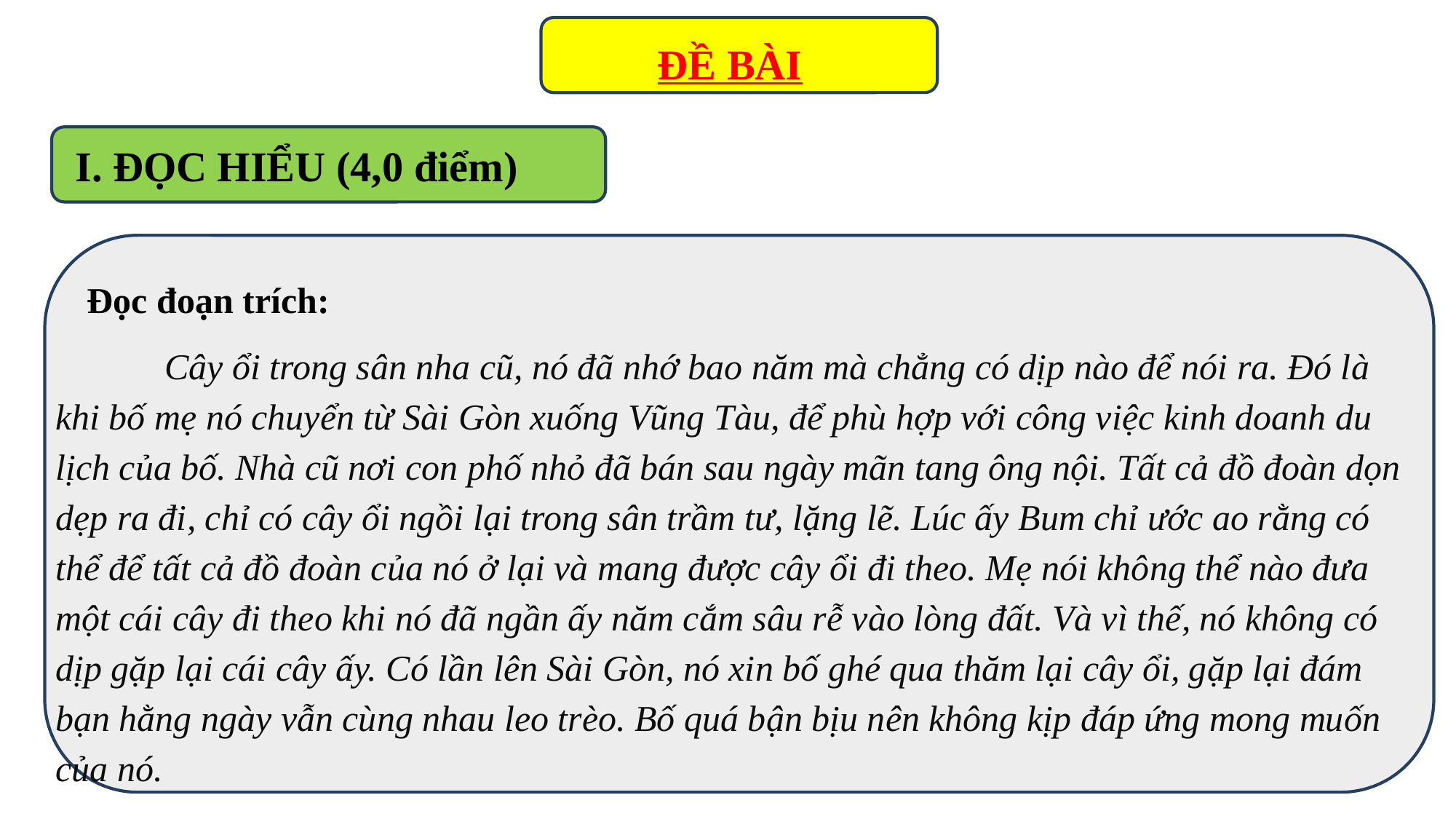

ĐỀ BÀI
I. ĐỌC HIỂU (4,0 điểm)

   Đọc đoạn trích:
	Cây ổi trong sân nha cũ, nó đã nhớ bao năm mà chẳng có dịp nào để nói ra. Đó là khi bố mẹ nó chuyển từ Sài Gòn xuống Vũng Tàu, để phù hợp với công việc kinh doanh du lịch của bố. Nhà cũ nơi con phố nhỏ đã bán sau ngày mãn tang ông nội. Tất cả đồ đoàn dọn dẹp ra đi, chỉ có cây ổi ngồi lại trong sân trầm tư, lặng lẽ. Lúc ấy Bum chỉ ước ao rằng có thể để tất cả đồ đoàn của nó ở lại và mang được cây ổi đi theo. Mẹ nói không thể nào đưa một cái cây đi theo khi nó đã ngần ấy năm cắm sâu rễ vào lòng đất. Và vì thế, nó không có dịp gặp lại cái cây ấy. Có lần lên Sài Gòn, nó xin bố ghé qua thăm lại cây ổi, gặp lại đám bạn hằng ngày vẫn cùng nhau leo trèo. Bố quá bận bịu nên không kịp đáp ứng mong muốn của nó.